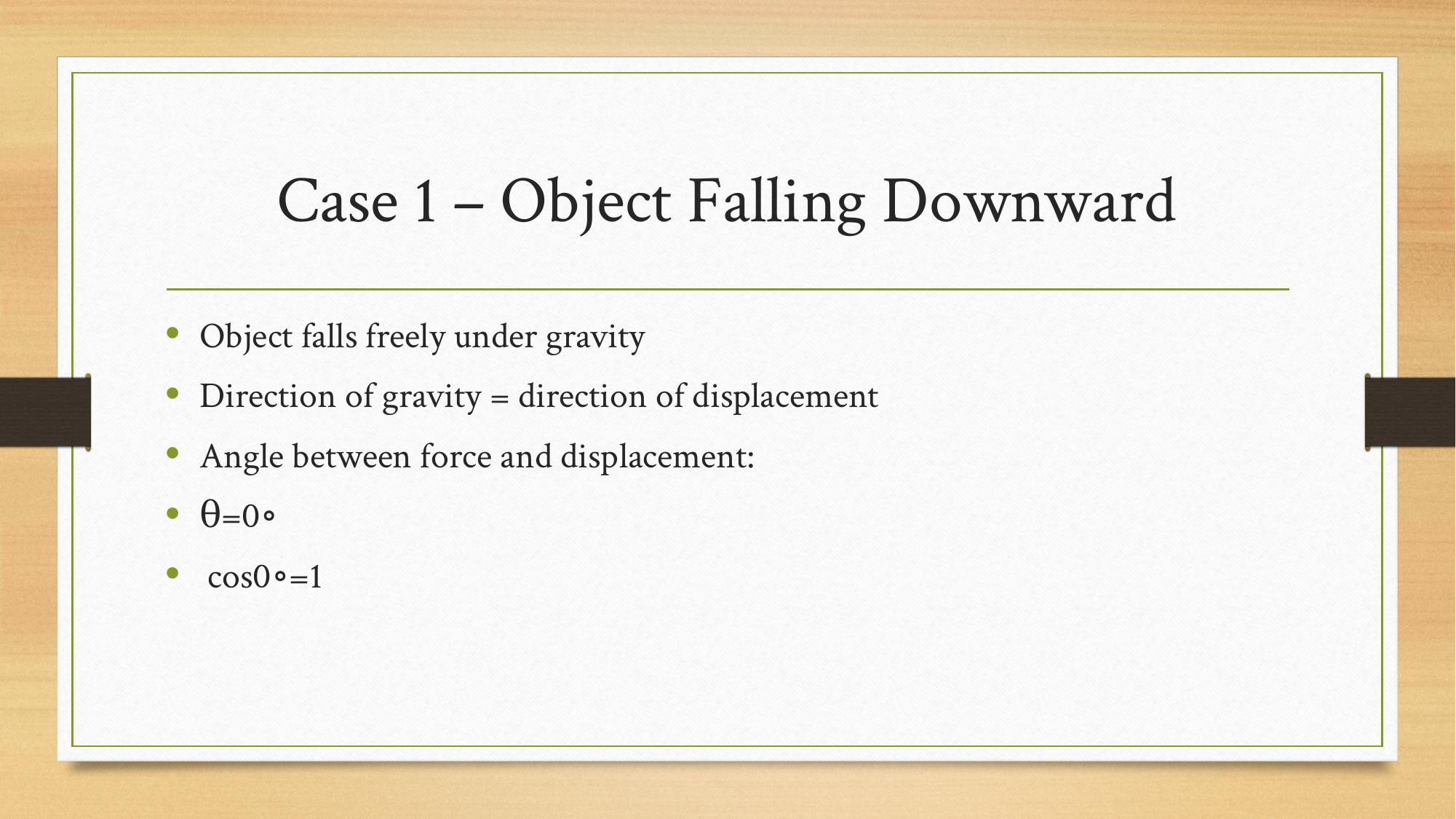

# Case 1 – Object Falling Downward
Object falls freely under gravity
Direction of gravity = direction of displacement
Angle between force and displacement:
θ=0∘
 cos⁡0∘=1